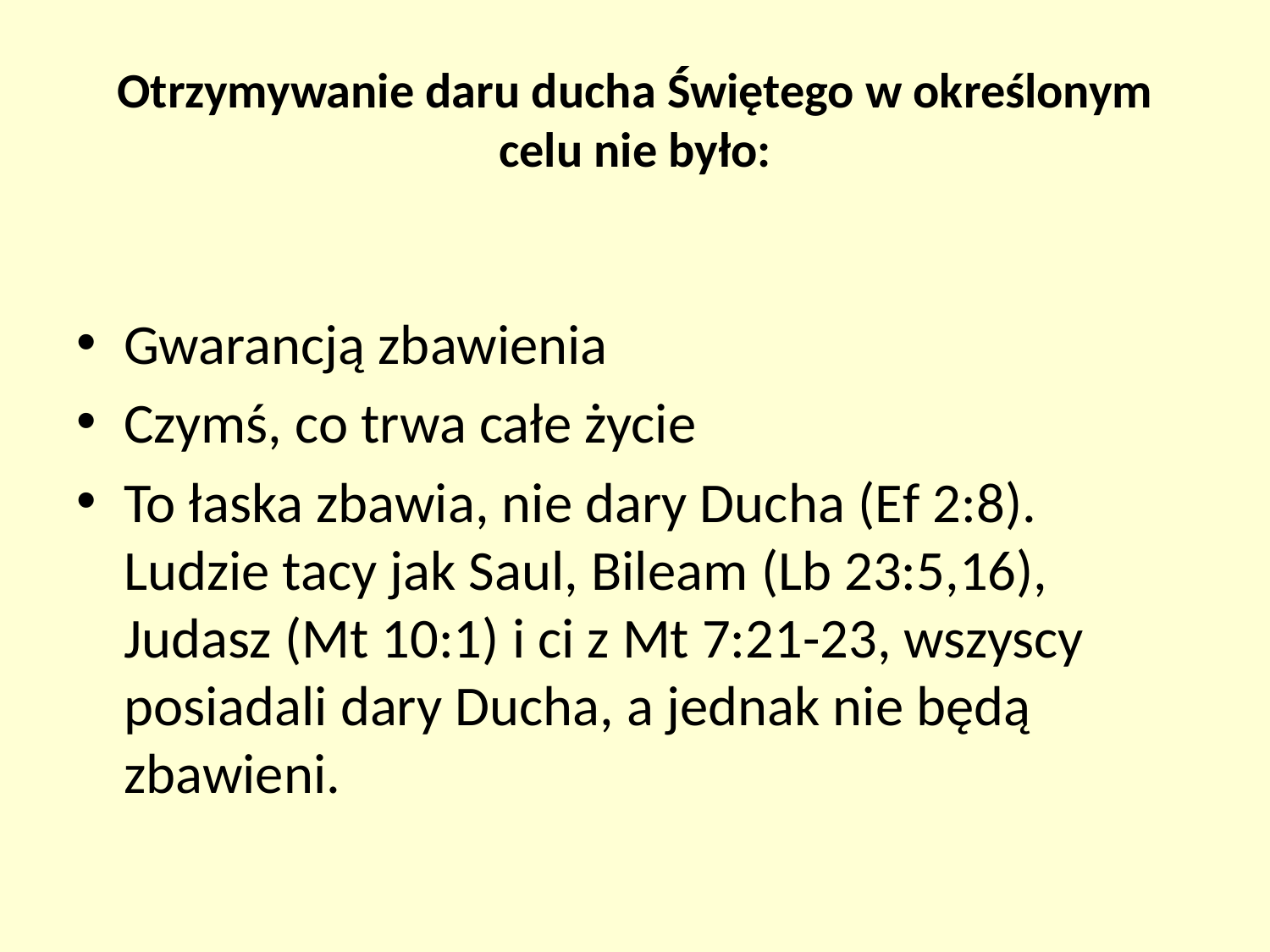

# Otrzymywanie daru ducha Świętego w określonym celu nie było:

Gwarancją zbawienia
Czymś, co trwa całe życie
To łaska zbawia, nie dary Ducha (Ef 2:8). Ludzie tacy jak Saul, Bileam (Lb 23:5,16), Judasz (Mt 10:1) i ci z Mt 7:21-23, wszyscy posiadali dary Ducha, a jednak nie będą zbawieni.